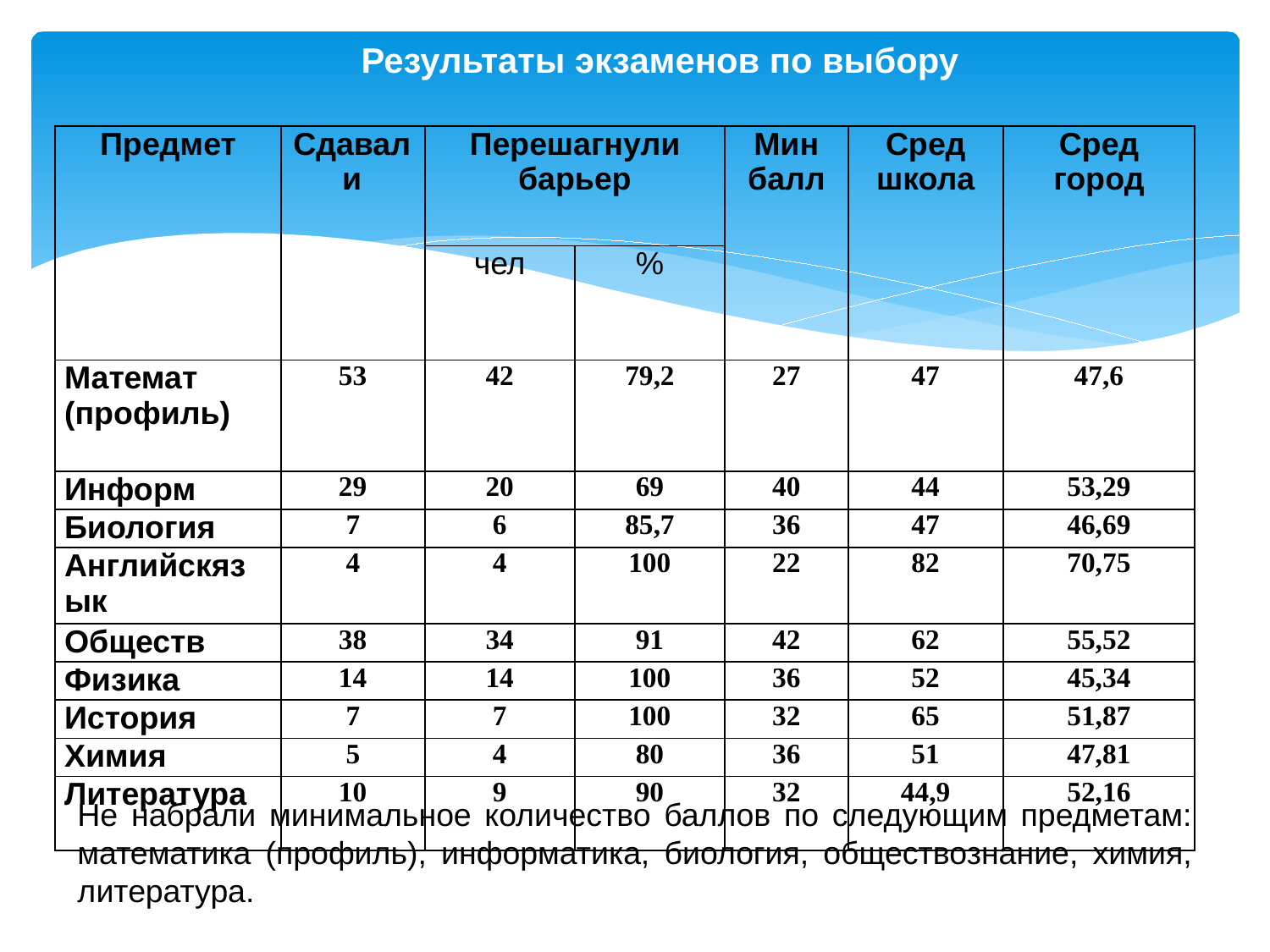

Результаты экзаменов по выбору
| Предмет | Сдавали | Перешагнули барьер |  | Мин балл | Сред школа | Сред город |
| --- | --- | --- | --- | --- | --- | --- |
|  |  | чел | % |  |  |  |
| Математ (профиль) | 53 | 42 | 79,2 | 27 | 47 | 47,6 |
| Информ | 29 | 20 | 69 | 40 | 44 | 53,29 |
| Биология | 7 | 6 | 85,7 | 36 | 47 | 46,69 |
| Английскязык | 4 | 4 | 100 | 22 | 82 | 70,75 |
| Обществ | 38 | 34 | 91 | 42 | 62 | 55,52 |
| Физика | 14 | 14 | 100 | 36 | 52 | 45,34 |
| История | 7 | 7 | 100 | 32 | 65 | 51,87 |
| Химия | 5 | 4 | 80 | 36 | 51 | 47,81 |
| Литература | 10 | 9 | 90 | 32 | 44,9 | 52,16 |
Не набрали минимальное количество баллов по следующим предметам: математика (профиль), информатика, биология, обществознание, химия, литература.